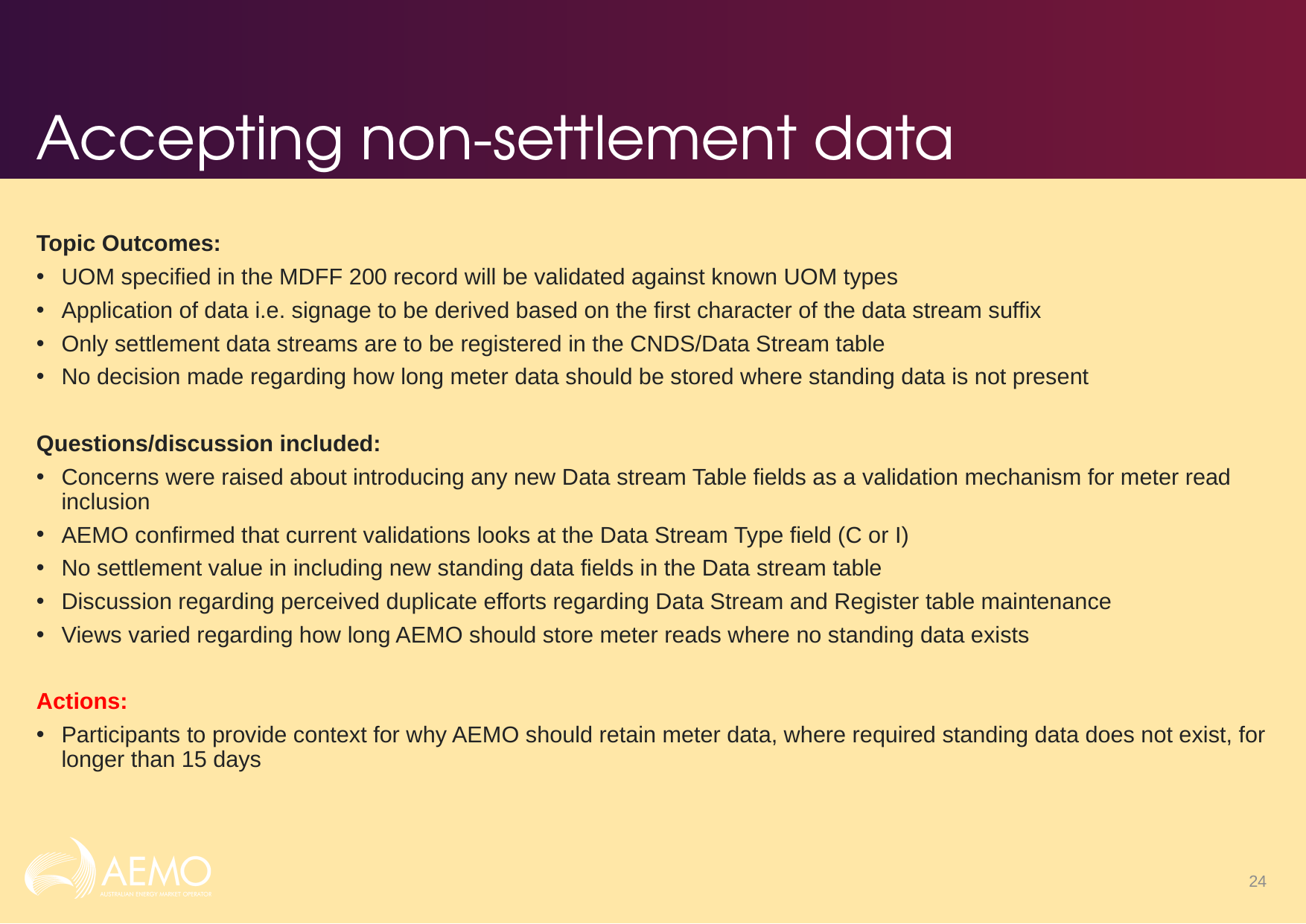

# Accepting non-settlement data
Topic Outcomes:
UOM specified in the MDFF 200 record will be validated against known UOM types
Application of data i.e. signage to be derived based on the first character of the data stream suffix
Only settlement data streams are to be registered in the CNDS/Data Stream table
No decision made regarding how long meter data should be stored where standing data is not present

Questions/discussion included:
Concerns were raised about introducing any new Data stream Table fields as a validation mechanism for meter read inclusion
AEMO confirmed that current validations looks at the Data Stream Type field (C or I)
No settlement value in including new standing data fields in the Data stream table
Discussion regarding perceived duplicate efforts regarding Data Stream and Register table maintenance
Views varied regarding how long AEMO should store meter reads where no standing data exists

Actions:
Participants to provide context for why AEMO should retain meter data, where required standing data does not exist, for longer than 15 days

24